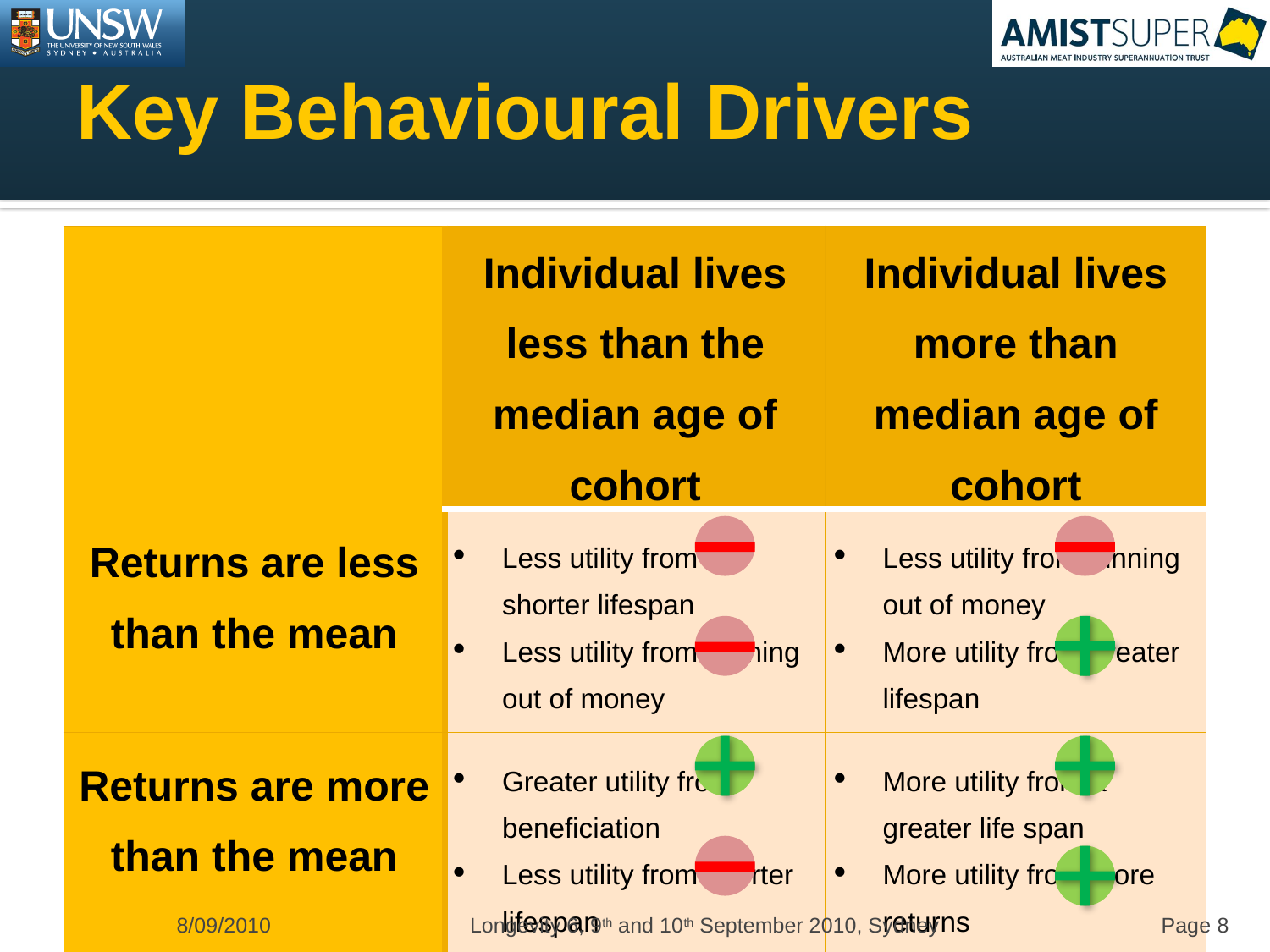

# Key Behavioural Drivers
|  | Individual lives less than the median age of cohort | Individual lives more than median age of cohort |
| --- | --- | --- |
| Returns are less than the mean | Less utility from a shorter lifespan Less utility from running out of money | Less utility from running out of money More utility from greater lifespan |
| Returns are more than the mean | Greater utility from beneficiation Less utility from shorter lifespan | More utility from a greater life span More utility from more returns |

8/09/2010
Longevity 6, 9th and 10th September 2010, Sydney
Page 8